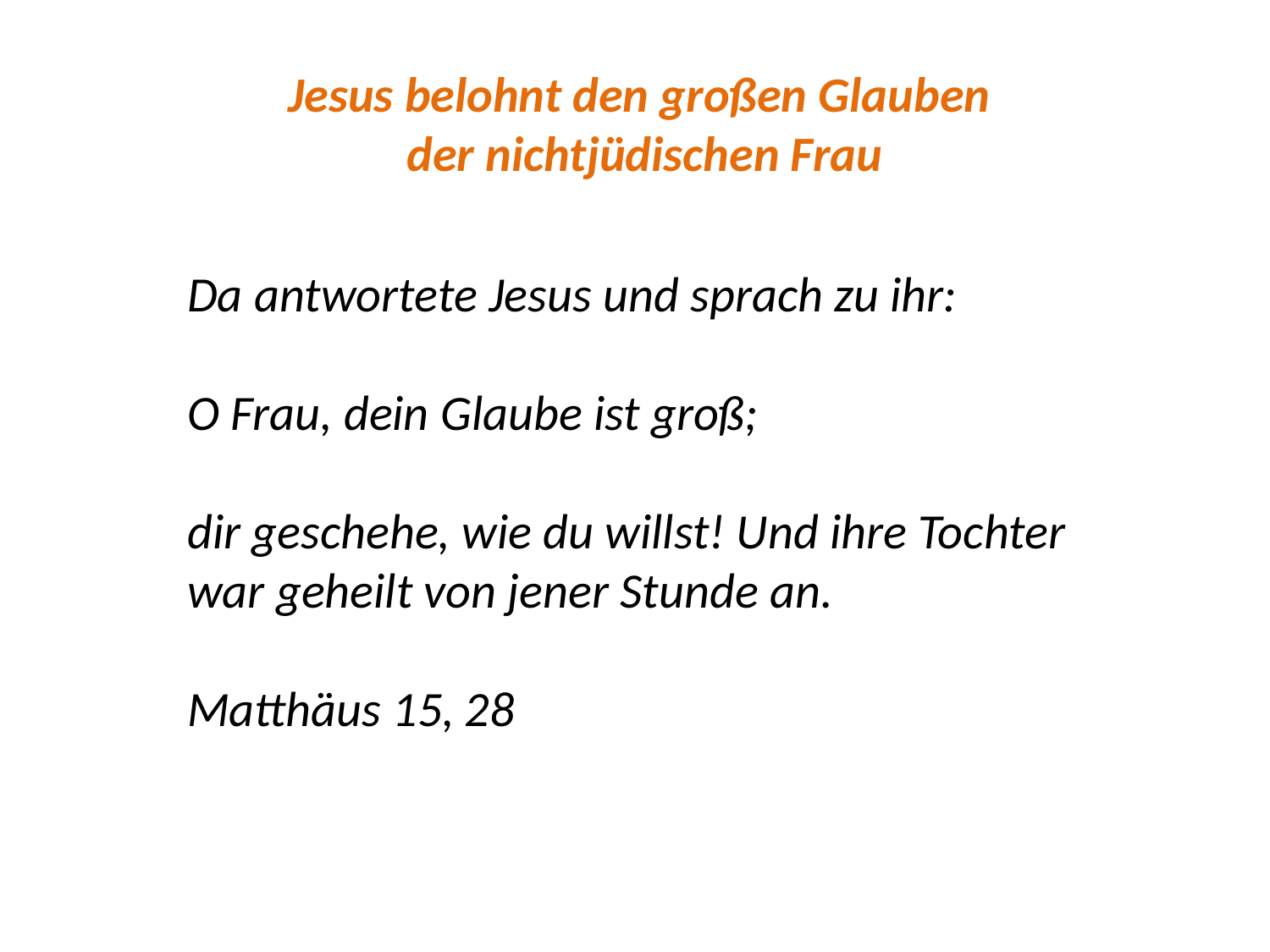

Jesus belohnt den großen Glauben
der nichtjüdischen Frau
Da antwortete Jesus und sprach zu ihr:

O Frau, dein Glaube ist groß;

dir geschehe, wie du willst! Und ihre Tochter war geheilt von jener Stunde an.

Matthäus 15, 28